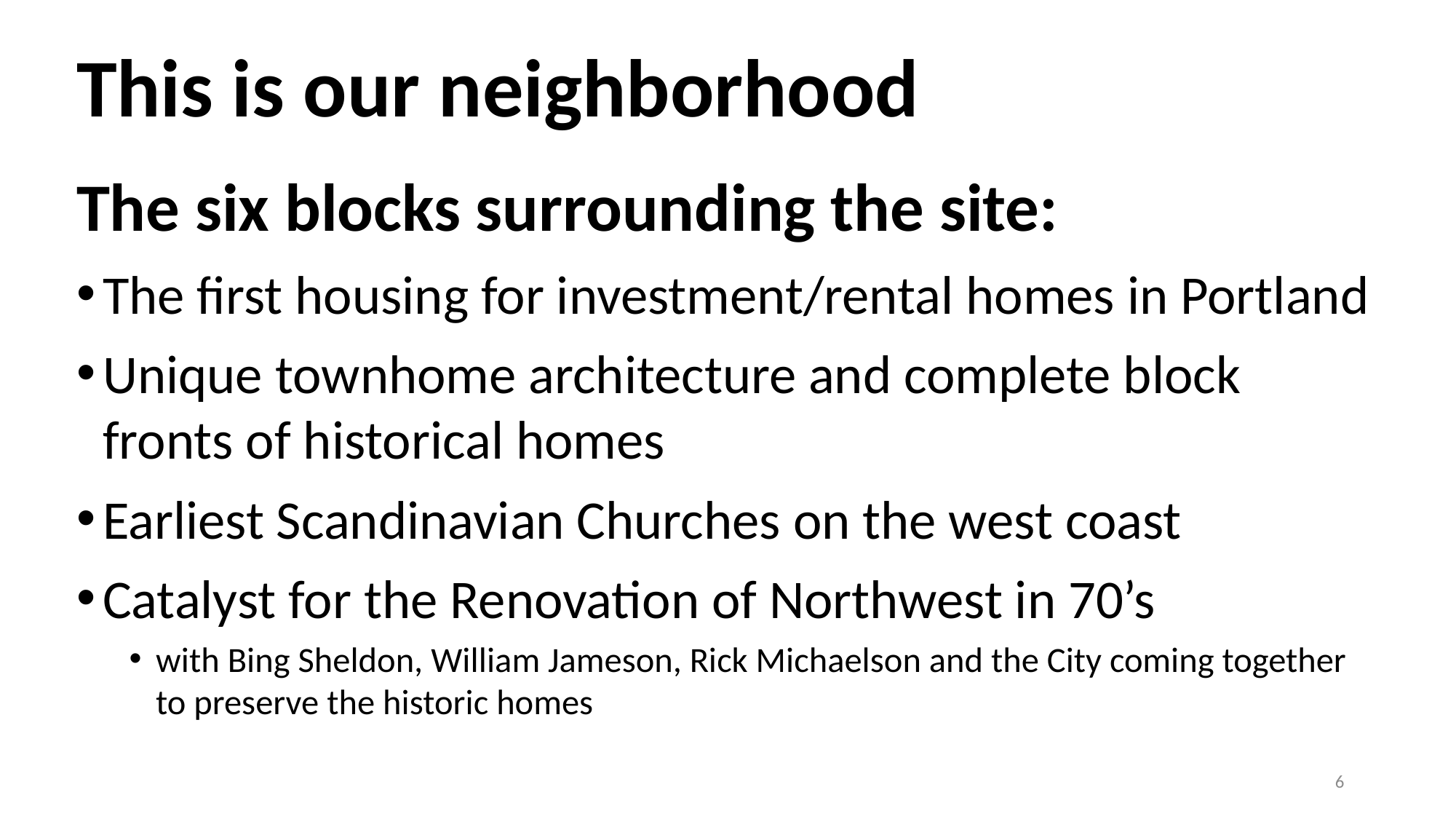

# This is our neighborhood
The six blocks surrounding the site:
The first housing for investment/rental homes in Portland
Unique townhome architecture and complete block fronts of historical homes
Earliest Scandinavian Churches on the west coast
Catalyst for the Renovation of Northwest in 70’s
with Bing Sheldon, William Jameson, Rick Michaelson and the City coming together to preserve the historic homes
6